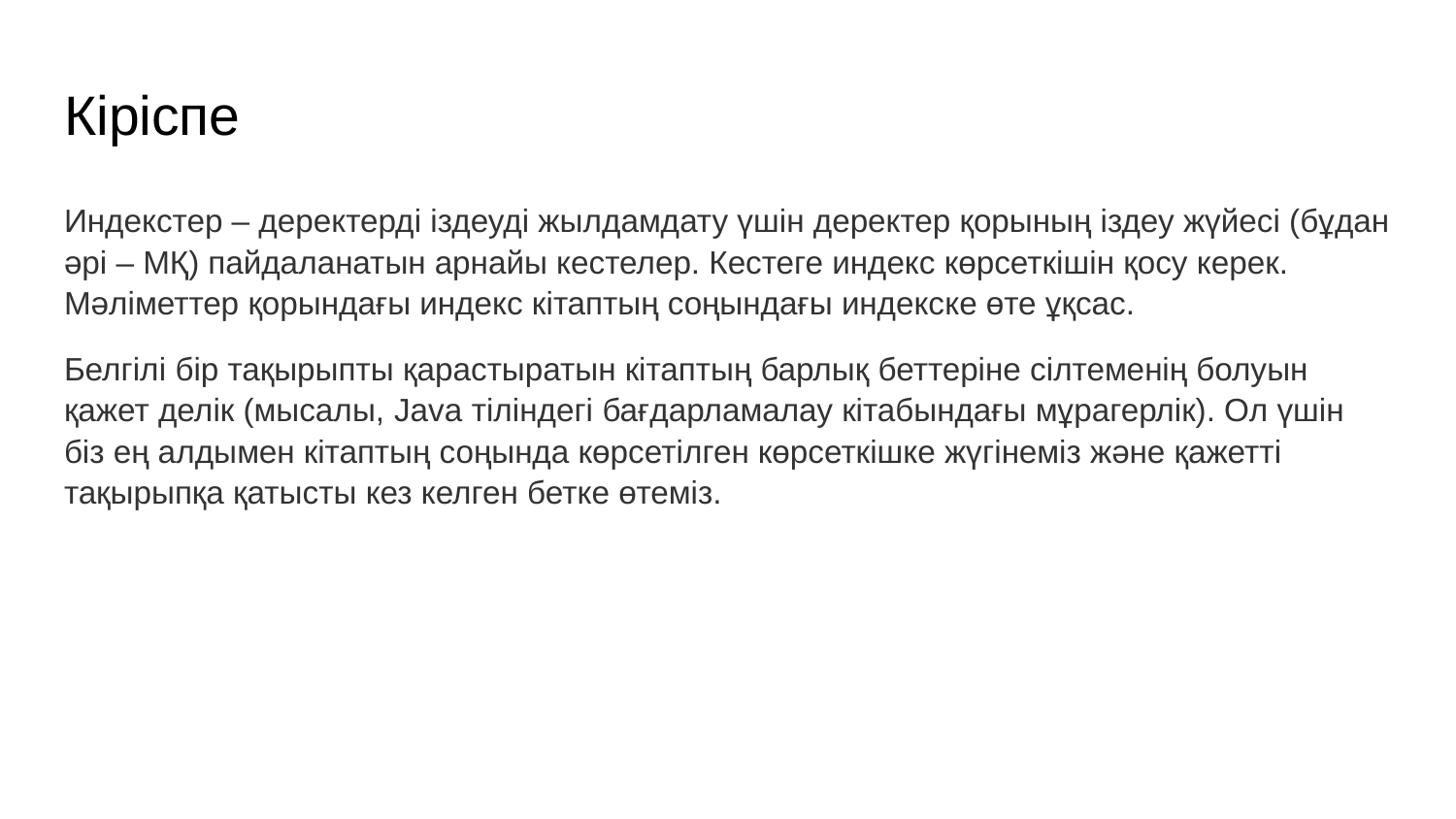

# Кіріспе
Индекстер – деректерді іздеуді жылдамдату үшін деректер қорының іздеу жүйесі (бұдан әрі – МҚ) пайдаланатын арнайы кестелер. Кестеге индекс көрсеткішін қосу керек. Мәліметтер қорындағы индекс кітаптың соңындағы индекске өте ұқсас.
Белгілі бір тақырыпты қарастыратын кітаптың барлық беттеріне сілтеменің болуын қажет делік (мысалы, Java тіліндегі бағдарламалау кітабындағы мұрагерлік). Ол үшін біз ең алдымен кітаптың соңында көрсетілген көрсеткішке жүгінеміз және қажетті тақырыпқа қатысты кез келген бетке өтеміз.